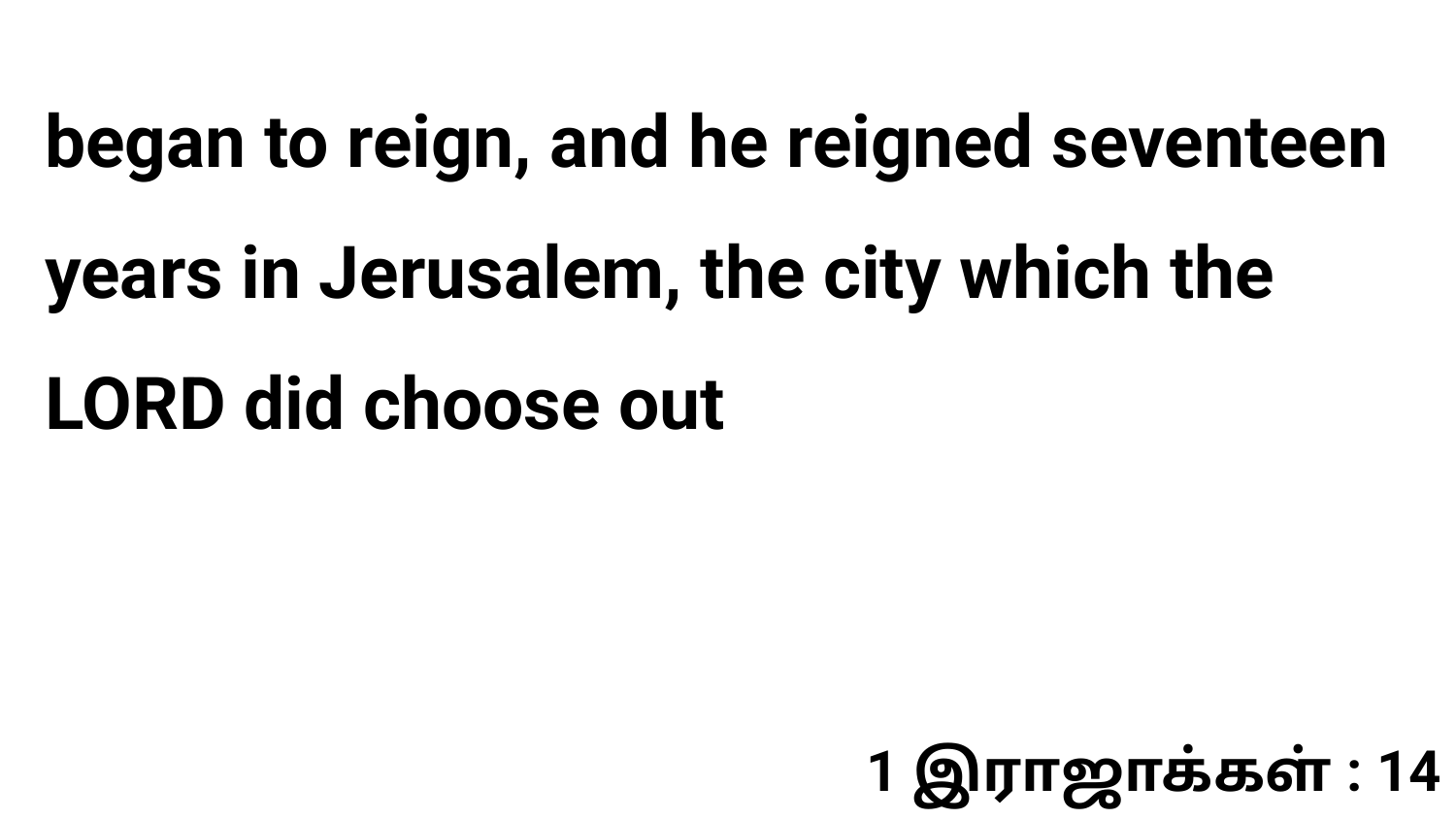

began to reign, and he reigned seventeen years in Jerusalem, the city which the LORD did choose out
1 இராஜாக்கள் : 14